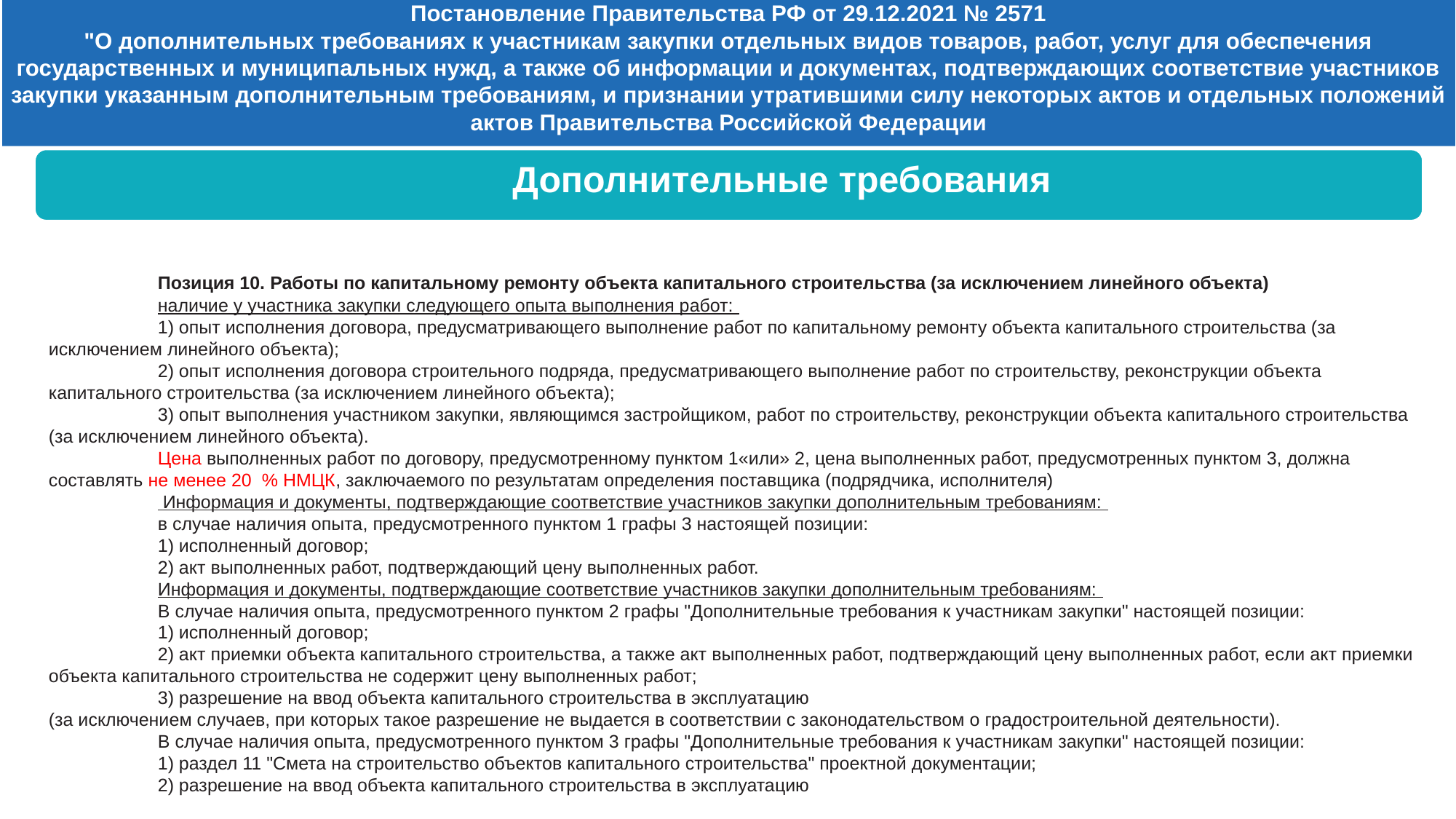

# Постановление Правительства РФ от 29.12.2021 № 2571 "О дополнительных требованиях к участникам закупки отдельных видов товаров, работ, услуг для обеспечения государственных и муниципальных нужд, а также об информации и документах, подтверждающих соответствие участников закупки указанным дополнительным требованиям, и признании утратившими силу некоторых актов и отдельных положений актов Правительства Российской Федерации

Дополнительные требования
	Позиция 10. Работы по капитальному ремонту объекта капитального строительства (за исключением линейного объекта)
	наличие у участника закупки следующего опыта выполнения работ:
	1) опыт исполнения договора, предусматривающего выполнение работ по капитальному ремонту объекта капитального строительства (за исключением линейного объекта);
	2) опыт исполнения договора строительного подряда, предусматривающего выполнение работ по строительству, реконструкции объекта капитального строительства (за исключением линейного объекта);
	3) опыт выполнения участником закупки, являющимся застройщиком, работ по строительству, реконструкции объекта капитального строительства (за исключением линейного объекта).
	Цена выполненных работ по договору, предусмотренному пунктом 1«или» 2, цена выполненных работ, предусмотренных пунктом 3, должна составлять не менее 20  % НМЦК, заключаемого по результатам определения поставщика (подрядчика, исполнителя)
	 Информация и документы, подтверждающие соответствие участников закупки дополнительным требованиям:
	в случае наличия опыта, предусмотренного пунктом 1 графы 3 настоящей позиции:
	1) исполненный договор;
	2) акт выполненных работ, подтверждающий цену выполненных работ.
	Информация и документы, подтверждающие соответствие участников закупки дополнительным требованиям:
	В случае наличия опыта, предусмотренного пунктом 2 графы "Дополнительные требования к участникам закупки" настоящей позиции:
	1) исполненный договор;
	2) акт приемки объекта капитального строительства, а также акт выполненных работ, подтверждающий цену выполненных работ, если акт приемки объекта капитального строительства не содержит цену выполненных работ;
	3) разрешение на ввод объекта капитального строительства в эксплуатацию
(за исключением случаев, при которых такое разрешение не выдается в соответствии с законодательством о градостроительной деятельности).
	В случае наличия опыта, предусмотренного пунктом 3 графы "Дополнительные требования к участникам закупки" настоящей позиции:
	1) раздел 11 "Смета на строительство объектов капитального строительства" проектной документации;
	2) разрешение на ввод объекта капитального строительства в эксплуатацию